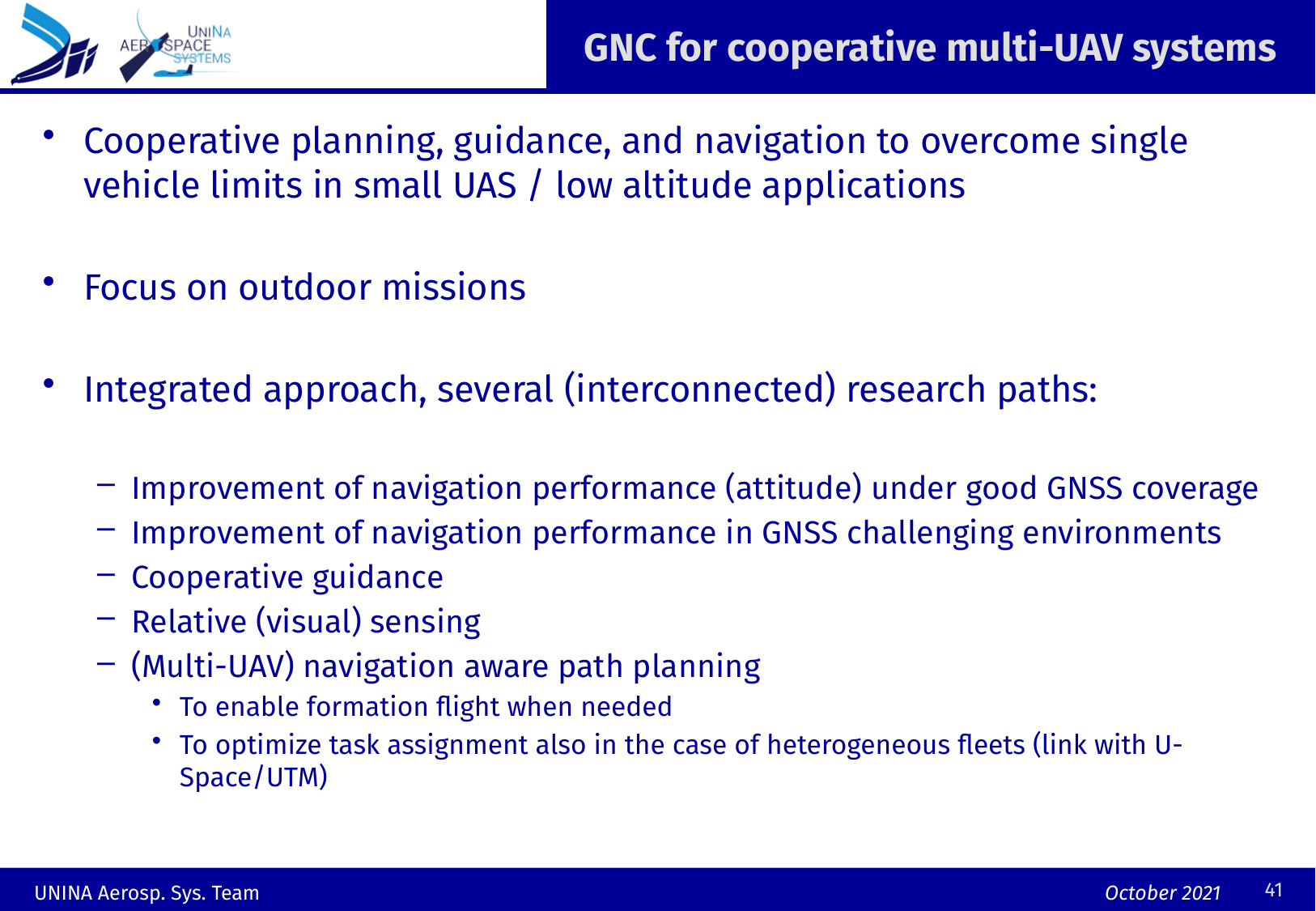

# GNC for cooperative multi-UAV systems
Cooperative planning, guidance, and navigation to overcome single vehicle limits in small UAS / low altitude applications

Focus on outdoor missions

Integrated approach, several (interconnected) research paths:

Improvement of navigation performance (attitude) under good GNSS coverage
Improvement of navigation performance in GNSS challenging environments
Cooperative guidance
Relative (visual) sensing
(Multi-UAV) navigation aware path planning
To enable formation flight when needed
To optimize task assignment also in the case of heterogeneous fleets (link with U-Space/UTM)